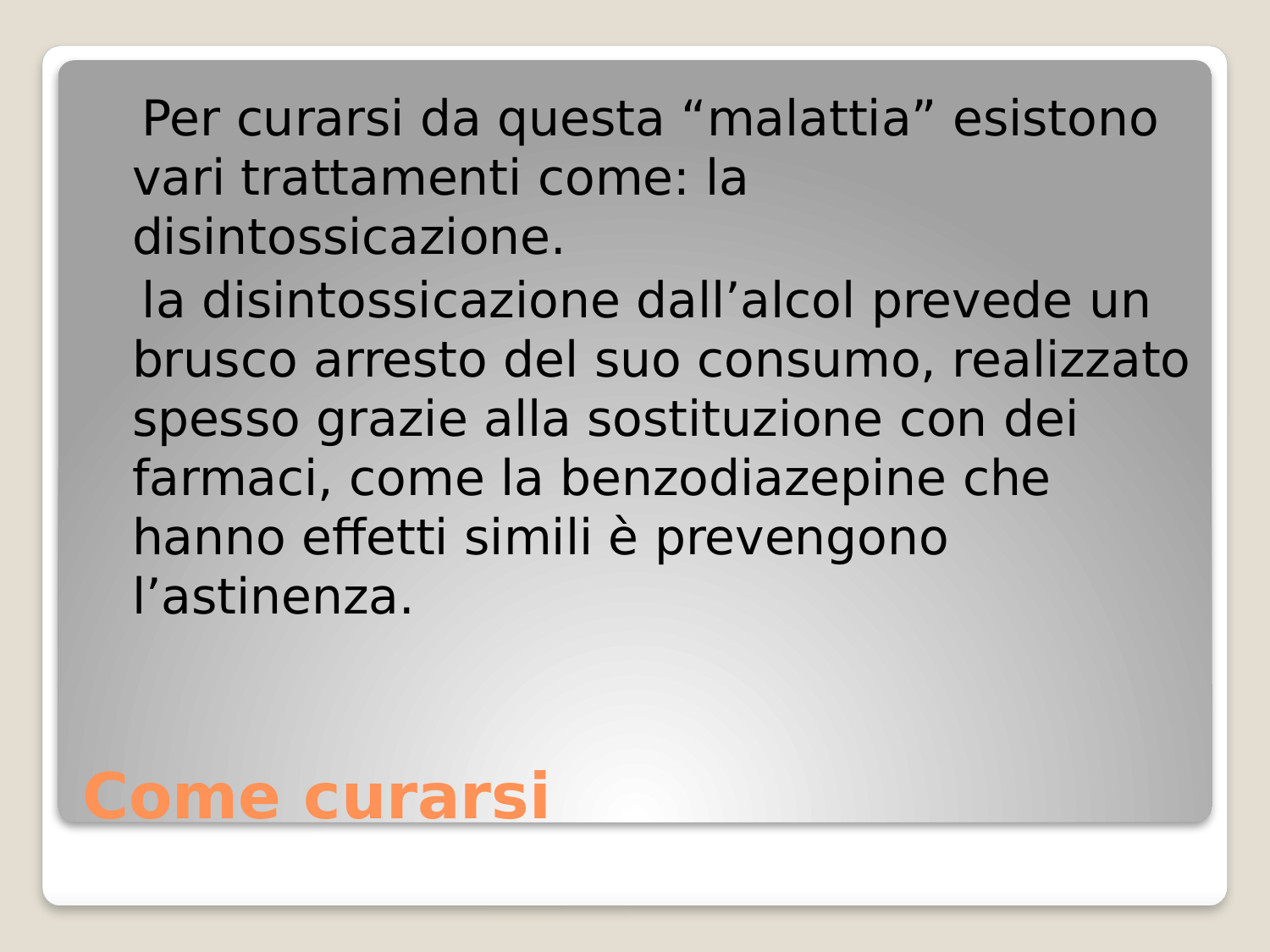

Per curarsi da questa “malattia” esistono vari trattamenti come: la disintossicazione.
   la disintossicazione dall’alcol prevede un brusco arresto del suo consumo, realizzato spesso grazie alla sostituzione con dei farmaci, come la benzodiazepine che hanno effetti simili è prevengono l’astinenza.
# Come curarsi